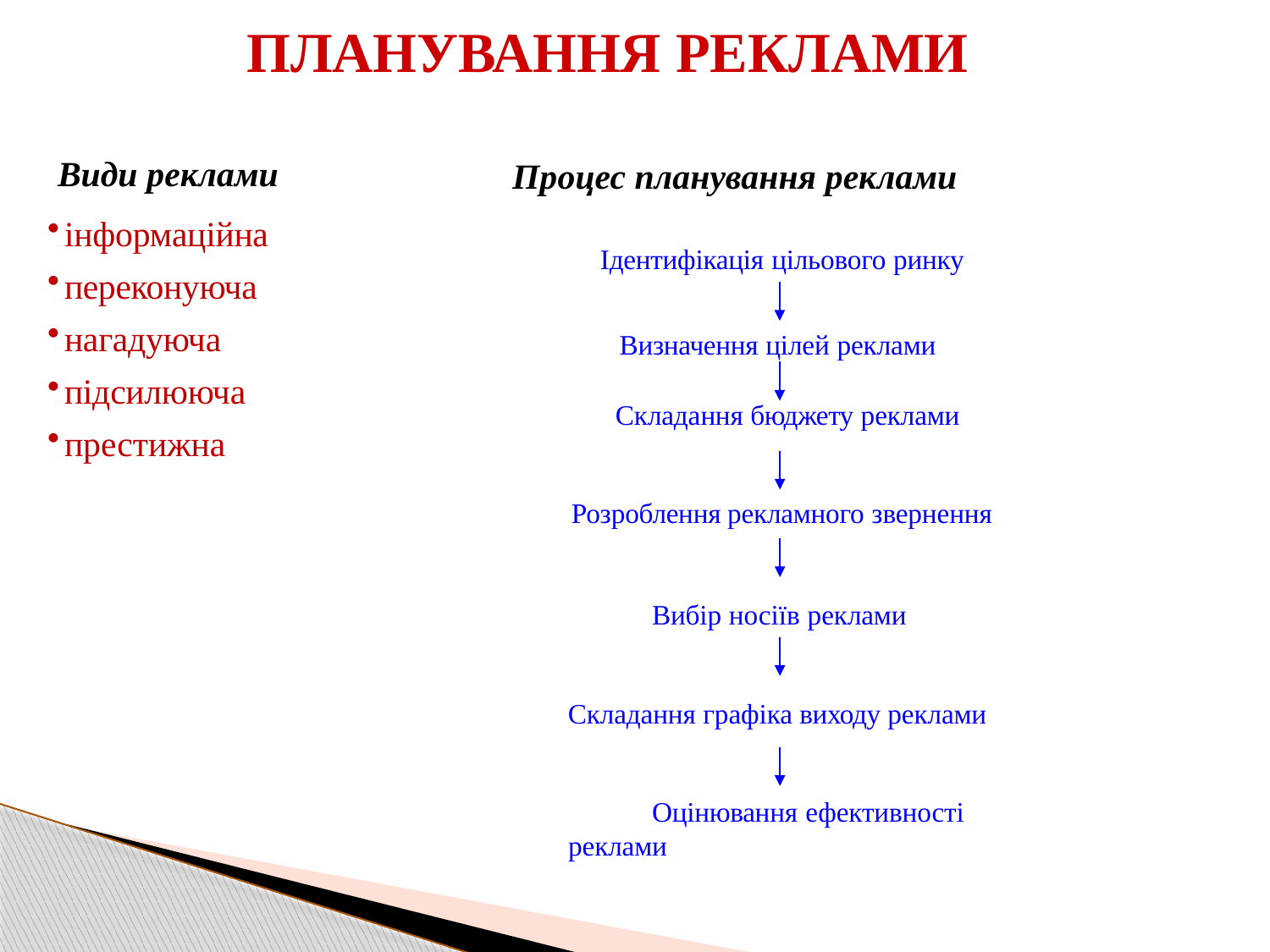

ПЛАНУВАННЯ РЕКЛАМИ
Види реклами
Процес планування реклами
інформаційна
переконуюча
нагадуюча
підсилююча
престижна
Ідентифікація цільового ринку

Визначення цілей реклами

Складання бюджету реклами

Розроблення рекламного звернення
Вибір носіїв реклами  Складання графіка виходу реклами

Оцінювання ефективності реклами